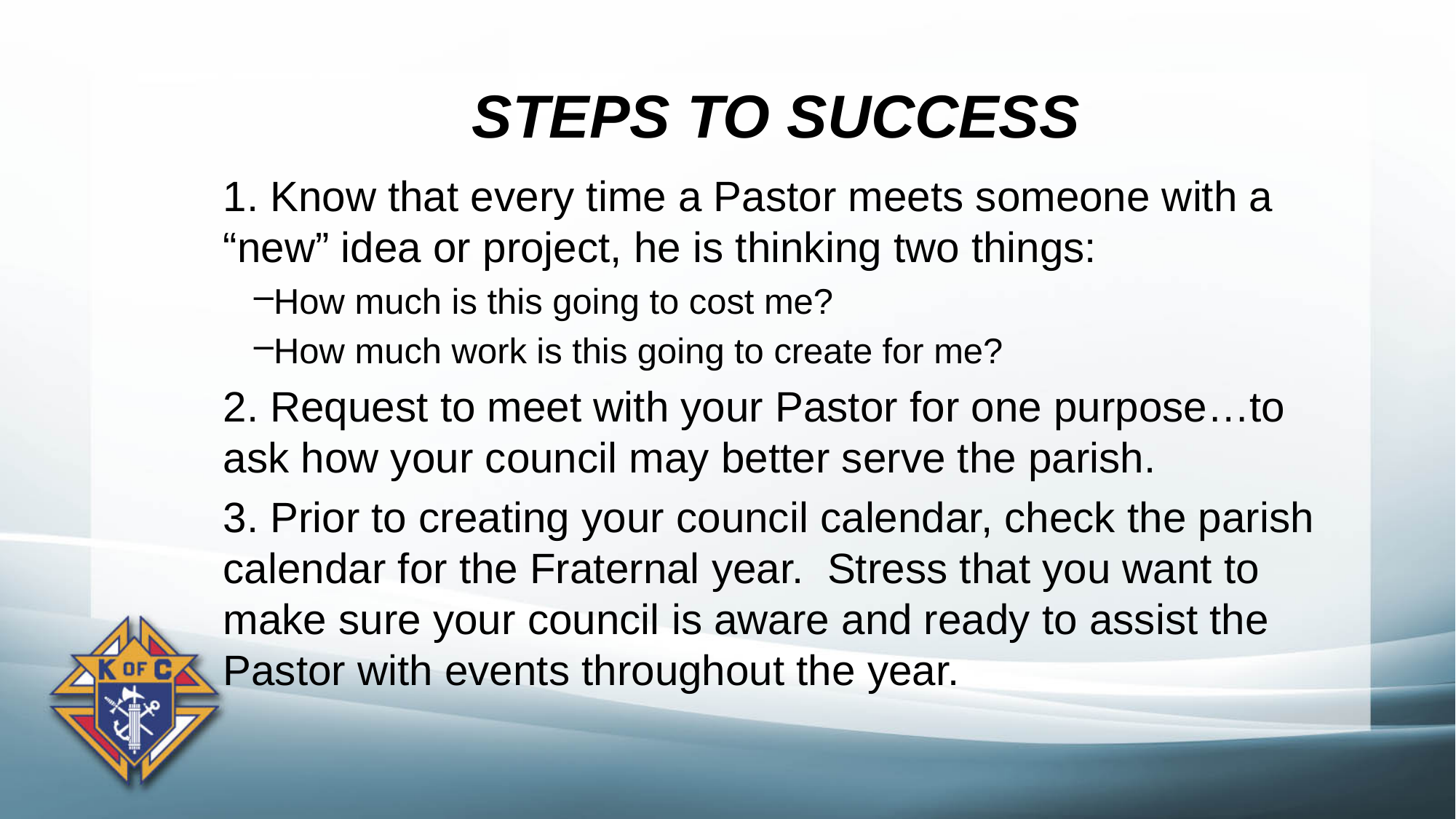

# STEPS TO SUCCESS
1. Know that every time a Pastor meets someone with a “new” idea or project, he is thinking two things:
How much is this going to cost me?
How much work is this going to create for me?
2. Request to meet with your Pastor for one purpose…to ask how your council may better serve the parish.
3. Prior to creating your council calendar, check the parish calendar for the Fraternal year.  Stress that you want to make sure your council is aware and ready to assist the Pastor with events throughout the year.